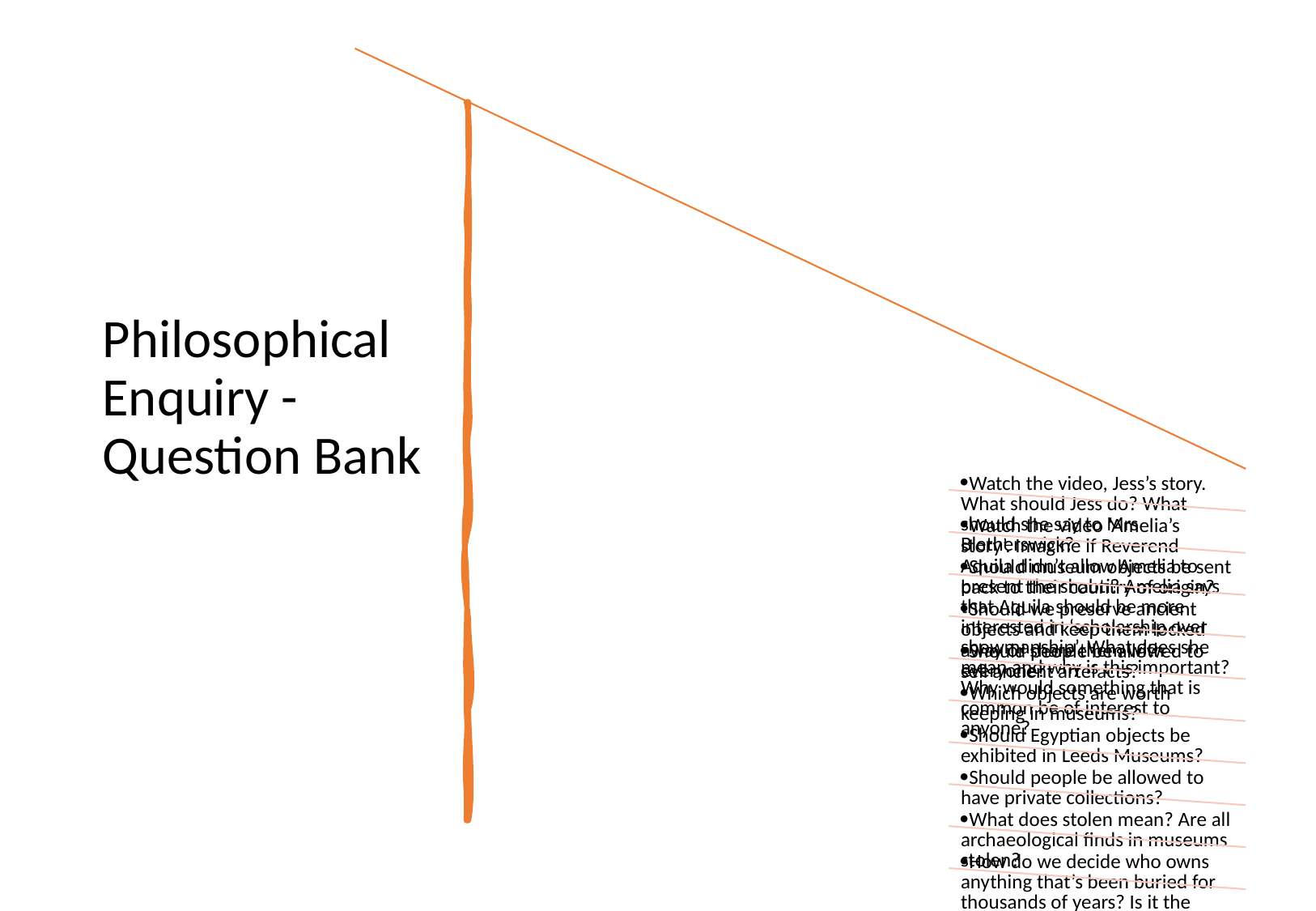

# Philosophical Enquiry - Question Bank
Should Egyptian objects be exhibited in Leeds Museums?
Should people be allowed to have private collections?
What does stolen mean? Are all archaeological finds in museums stolen?